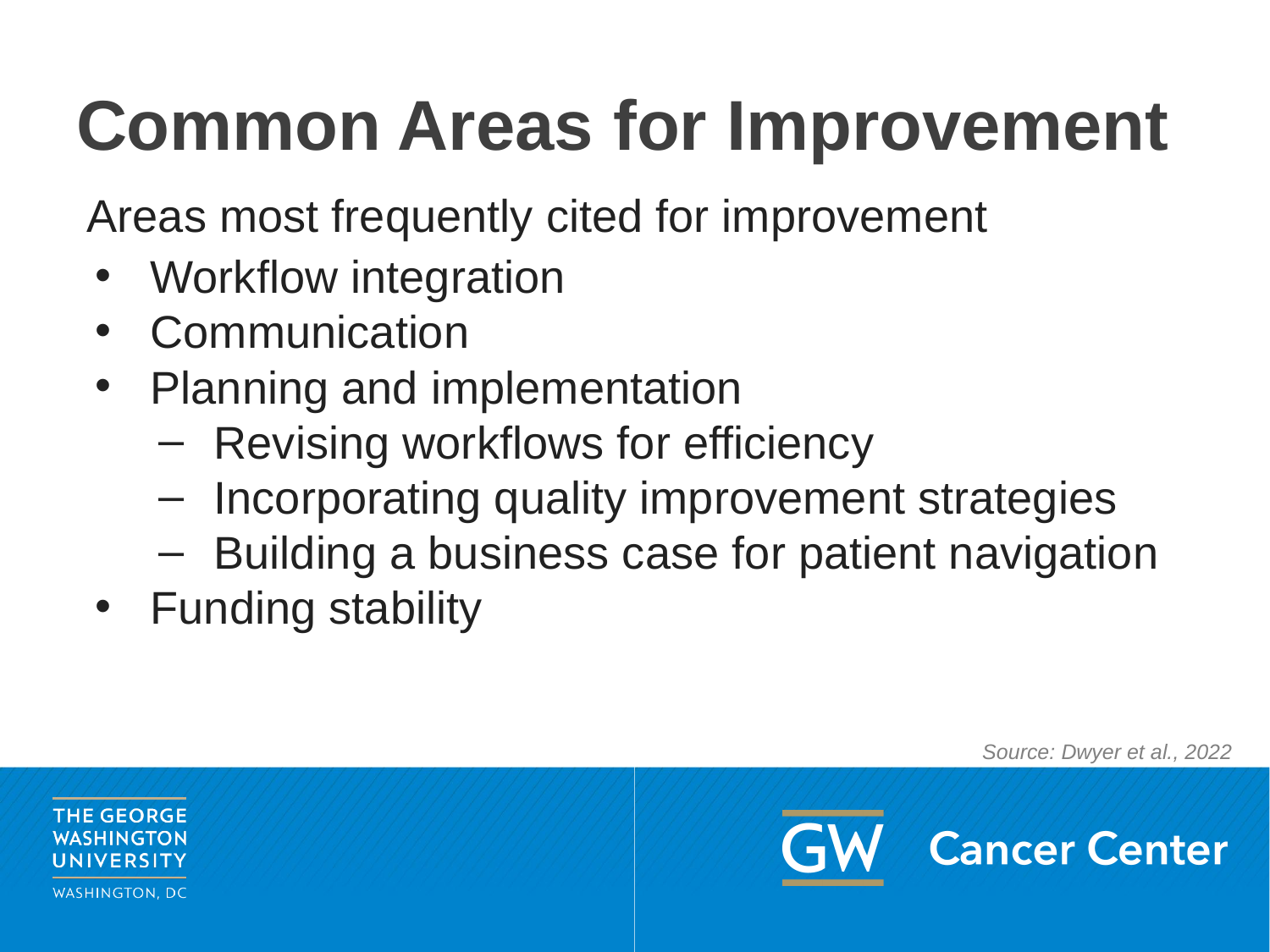

# Common Areas for Improvement
Areas most frequently cited for improvement
Workflow integration
Communication
Planning and implementation
Revising workflows for efficiency
Incorporating quality improvement strategies
Building a business case for patient navigation
Funding stability
Source: Dwyer et al., 2022